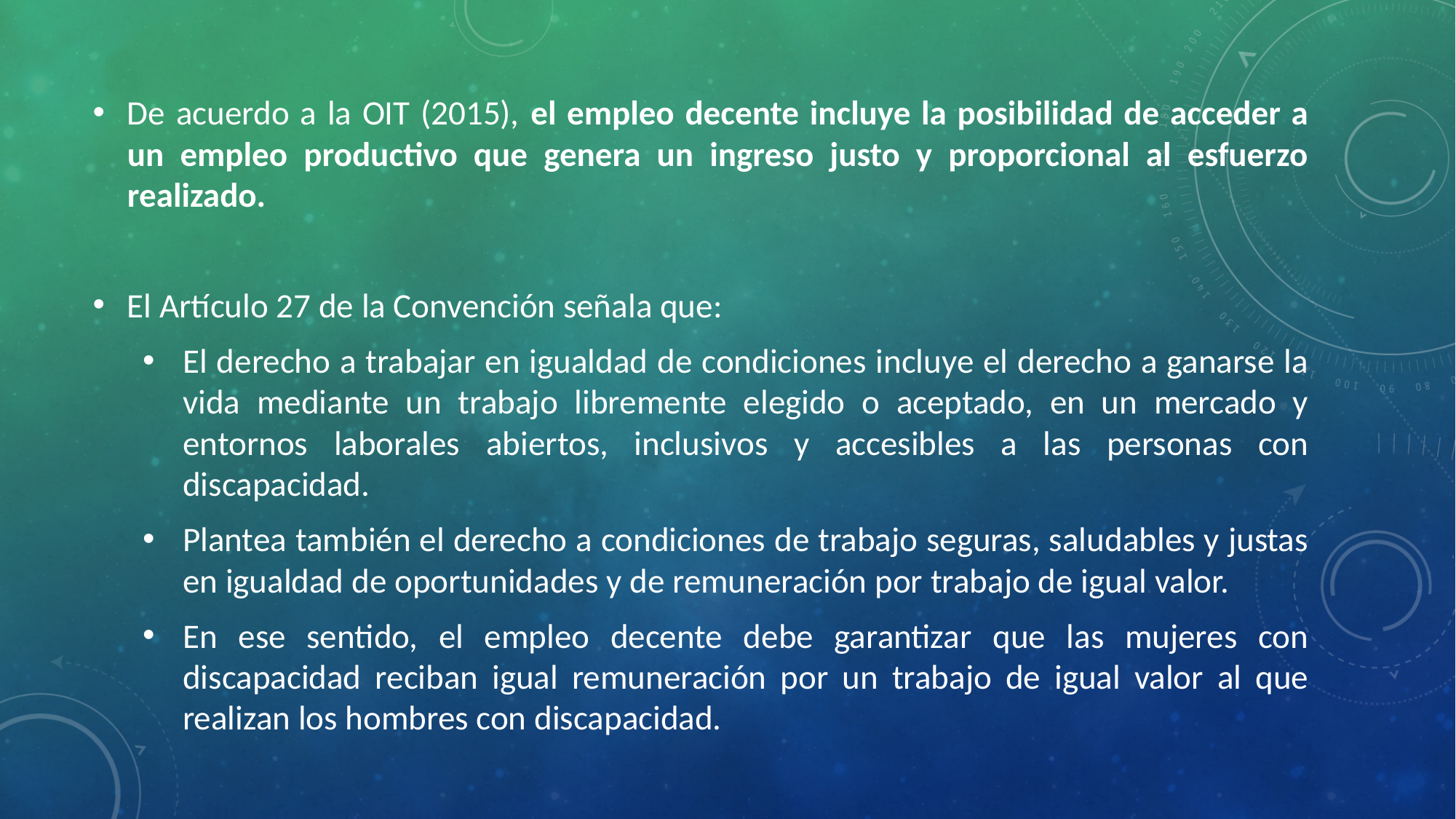

De acuerdo a la OIT (2015), el empleo decente incluye la posibilidad de acceder a un empleo productivo que genera un ingreso justo y proporcional al esfuerzo realizado.

El Artículo 27 de la Convención señala que:
El derecho a trabajar en igualdad de condiciones incluye el derecho a ganarse la vida mediante un trabajo libremente elegido o aceptado, en un mercado y entornos laborales abiertos, inclusivos y accesibles a las personas con discapacidad.
Plantea también el derecho a condiciones de trabajo seguras, saludables y justas en igualdad de oportunidades y de remuneración por trabajo de igual valor.
En ese sentido, el empleo decente debe garantizar que las mujeres con discapacidad reciban igual remuneración por un trabajo de igual valor al que realizan los hombres con discapacidad.